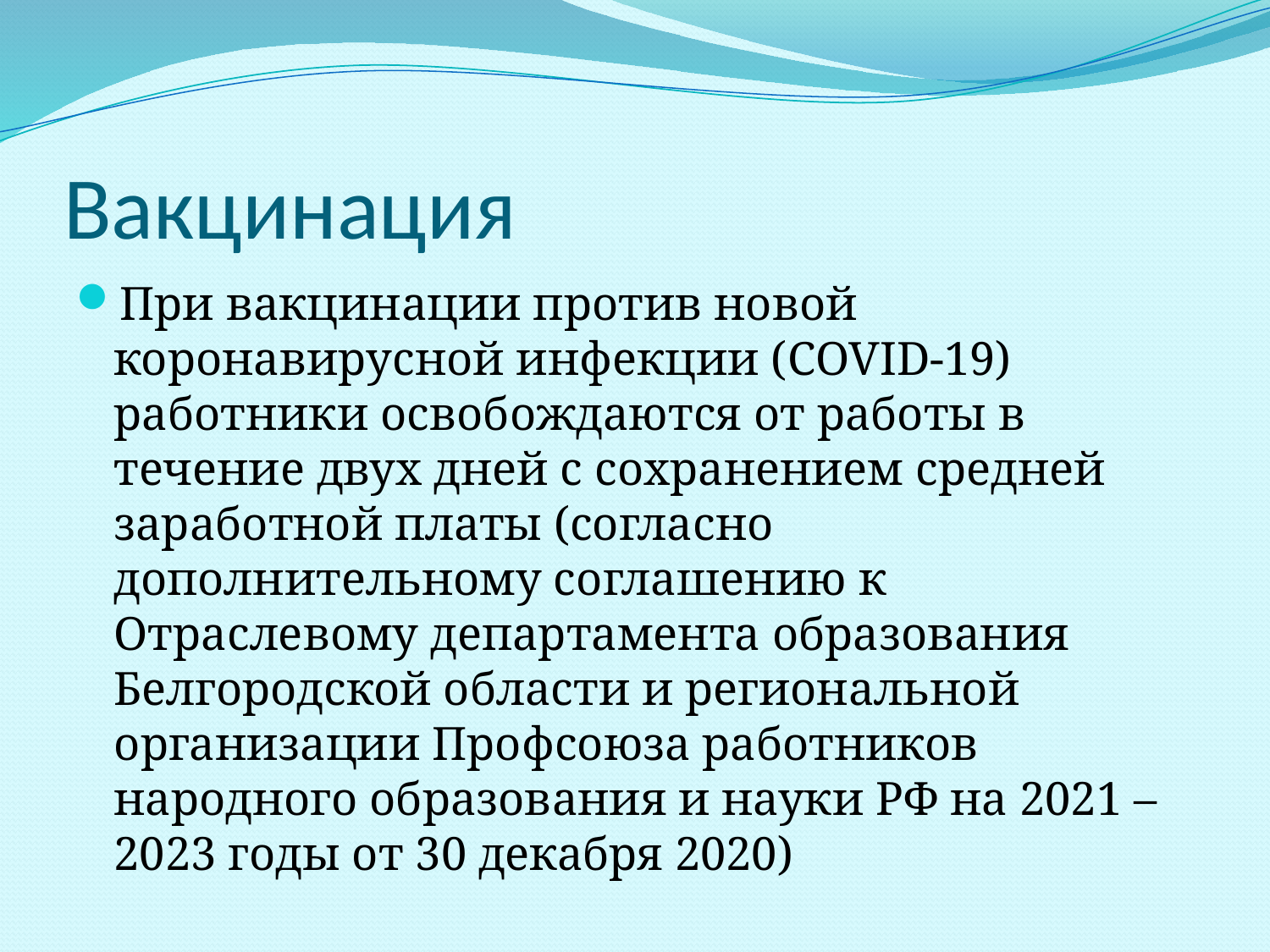

# Вакцинация
При вакцинации против новой коронавирусной инфекции (COVID-19) работники освобождаются от работы в течение двух дней с сохранением средней заработной платы (согласно дополнительному соглашению к Отраслевому департамента образования Белгородской области и региональной организации Профсоюза работников народного образования и науки РФ на 2021 – 2023 годы от 30 декабря 2020)